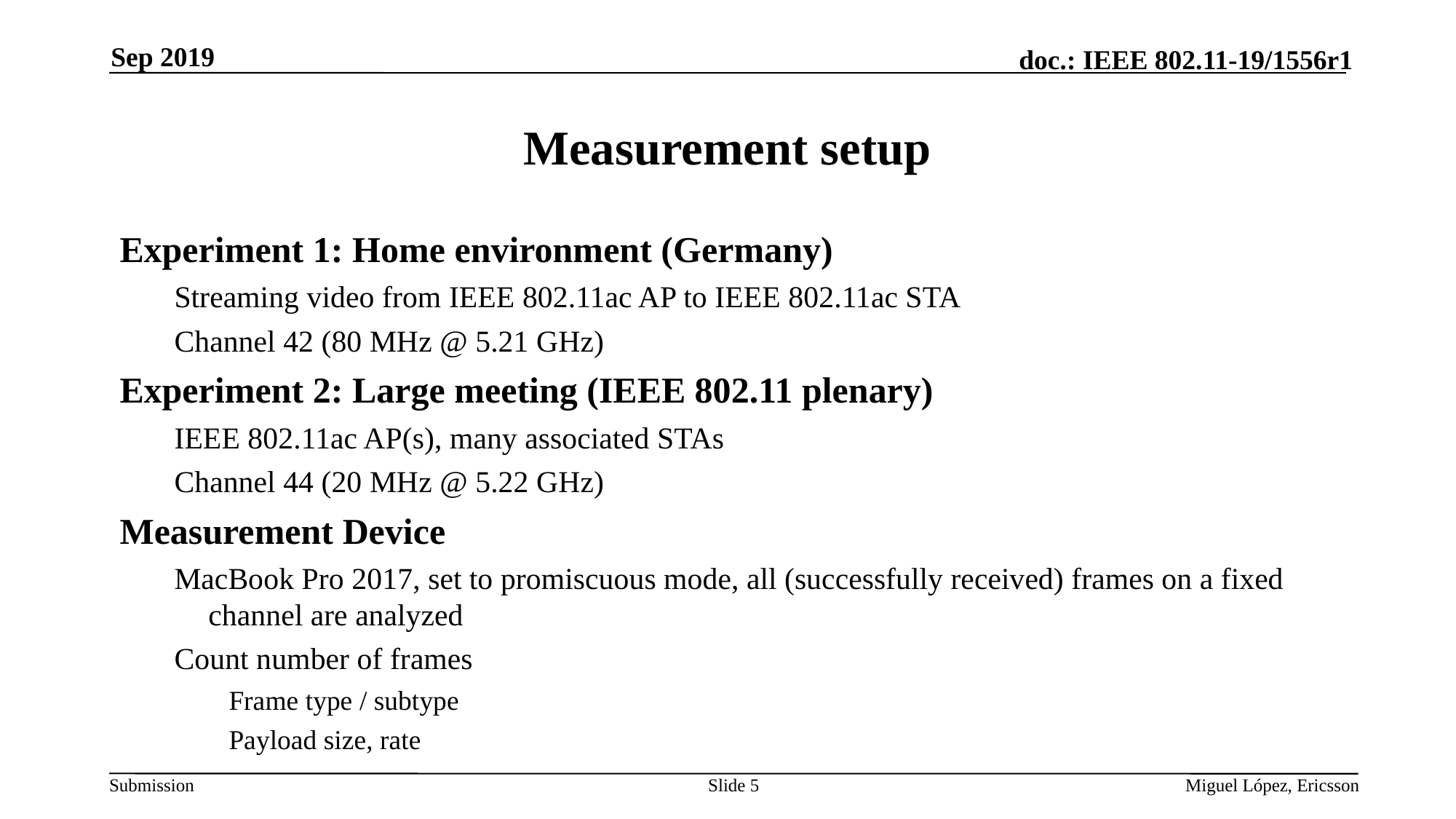

Sep 2019
# Measurement setup
Experiment 1: Home environment (Germany)
Streaming video from IEEE 802.11ac AP to IEEE 802.11ac STA
Channel 42 (80 MHz @ 5.21 GHz)
Experiment 2: Large meeting (IEEE 802.11 plenary)
IEEE 802.11ac AP(s), many associated STAs
Channel 44 (20 MHz @ 5.22 GHz)
Measurement Device
MacBook Pro 2017, set to promiscuous mode, all (successfully received) frames on a fixed channel are analyzed
Count number of frames
Frame type / subtype
Payload size, rate

Slide 5
Miguel López, Ericsson